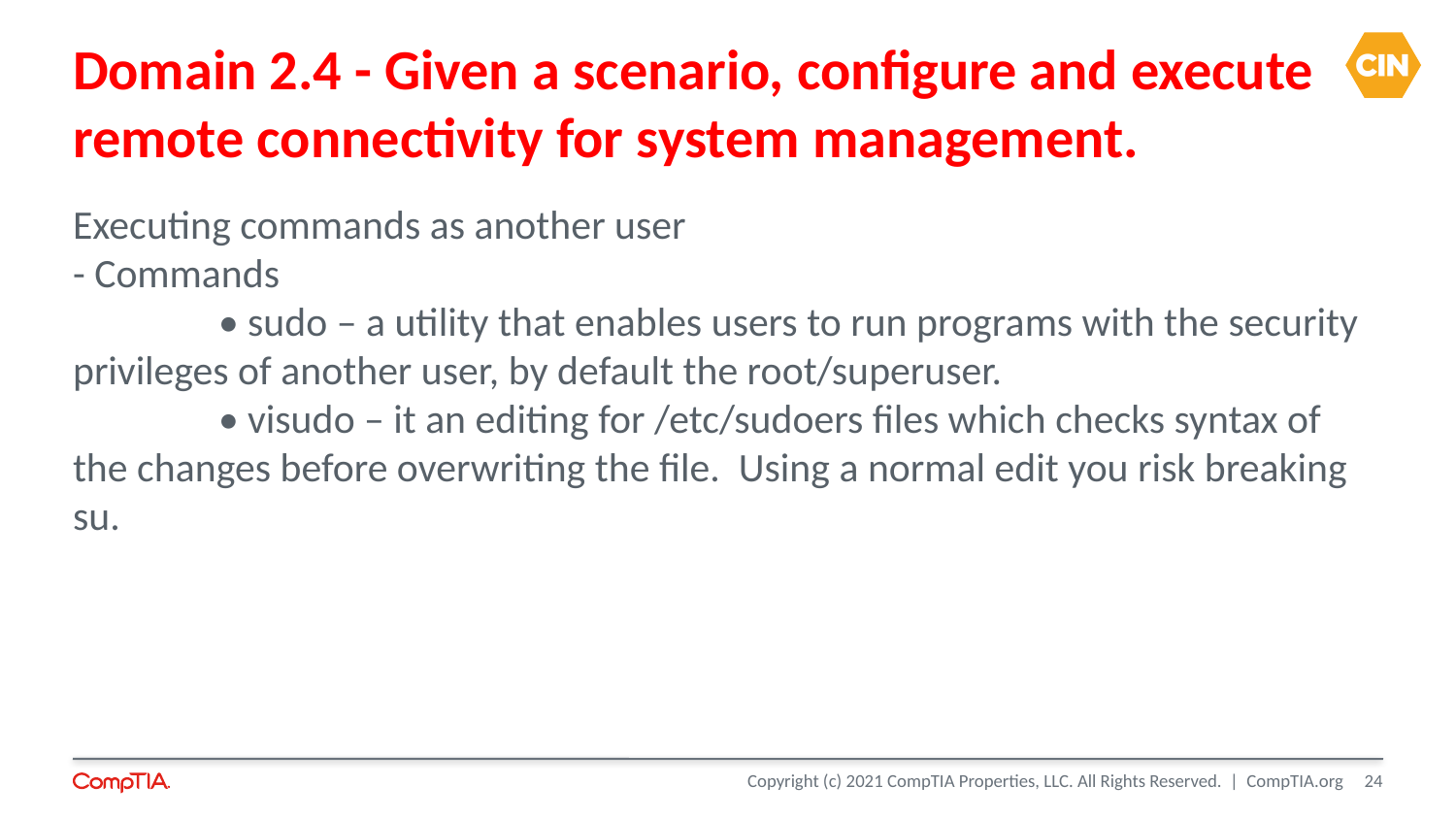

Domain 2.4 - Given a scenario, configure and execute remote connectivity for system management.
Executing commands as another user
- Commands
	• sudo – a utility that enables users to run programs with the security privileges of another user, by default the root/superuser.
	• visudo – it an editing for /etc/sudoers files which checks syntax of the changes before overwriting the file.  Using a normal edit you risk breaking su.

24